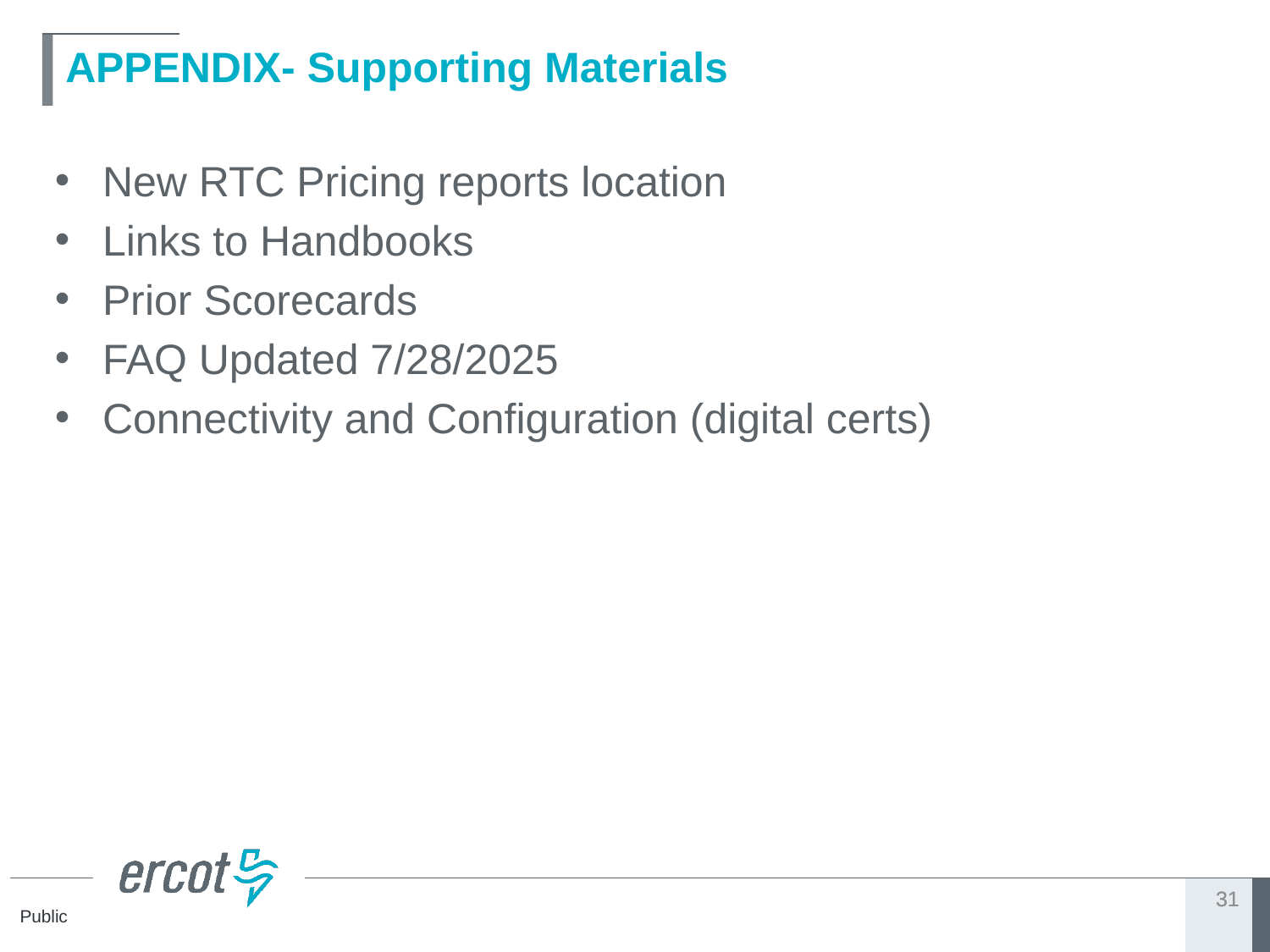

# APPENDIX- Supporting Materials
New RTC Pricing reports location
Links to Handbooks
Prior Scorecards
FAQ Updated 7/28/2025
Connectivity and Configuration (digital certs)
31